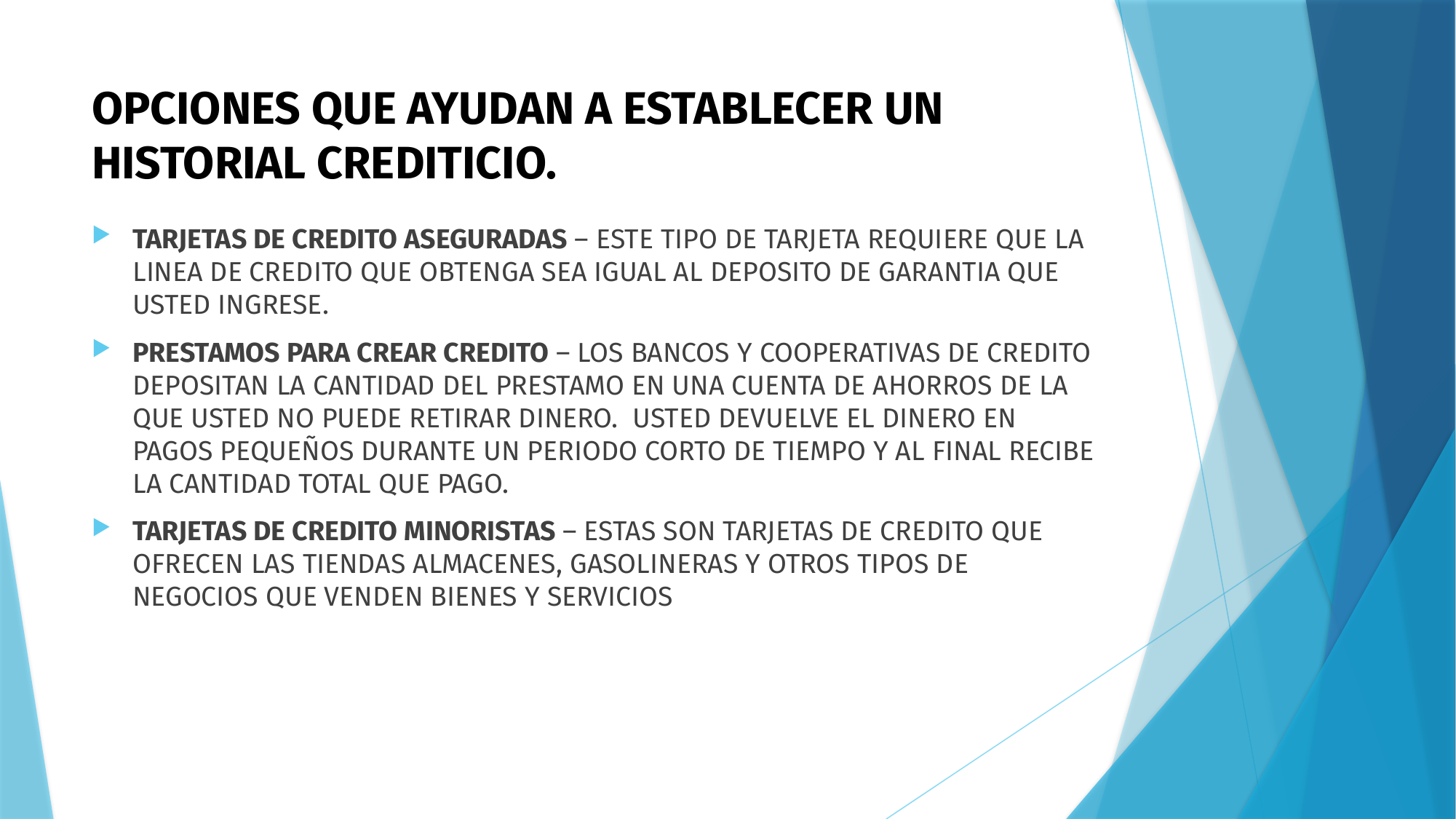

# OPCIONES QUE AYUDAN A ESTABLECER UN HISTORIAL CREDITICIO.
TARJETAS DE CREDITO ASEGURADAS – ESTE TIPO DE TARJETA REQUIERE QUE LA LINEA DE CREDITO QUE OBTENGA SEA IGUAL AL DEPOSITO DE GARANTIA QUE USTED INGRESE.
PRESTAMOS PARA CREAR CREDITO – LOS BANCOS Y COOPERATIVAS DE CREDITO DEPOSITAN LA CANTIDAD DEL PRESTAMO EN UNA CUENTA DE AHORROS DE LA QUE USTED NO PUEDE RETIRAR DINERO.  USTED DEVUELVE EL DINERO EN PAGOS PEQUEÑOS DURANTE UN PERIODO CORTO DE TIEMPO Y AL FINAL RECIBE LA CANTIDAD TOTAL QUE PAGO.
TARJETAS DE CREDITO MINORISTAS – ESTAS SON TARJETAS DE CREDITO QUE OFRECEN LAS TIENDAS ALMACENES, GASOLINERAS Y OTROS TIPOS DE NEGOCIOS QUE VENDEN BIENES Y SERVICIOS